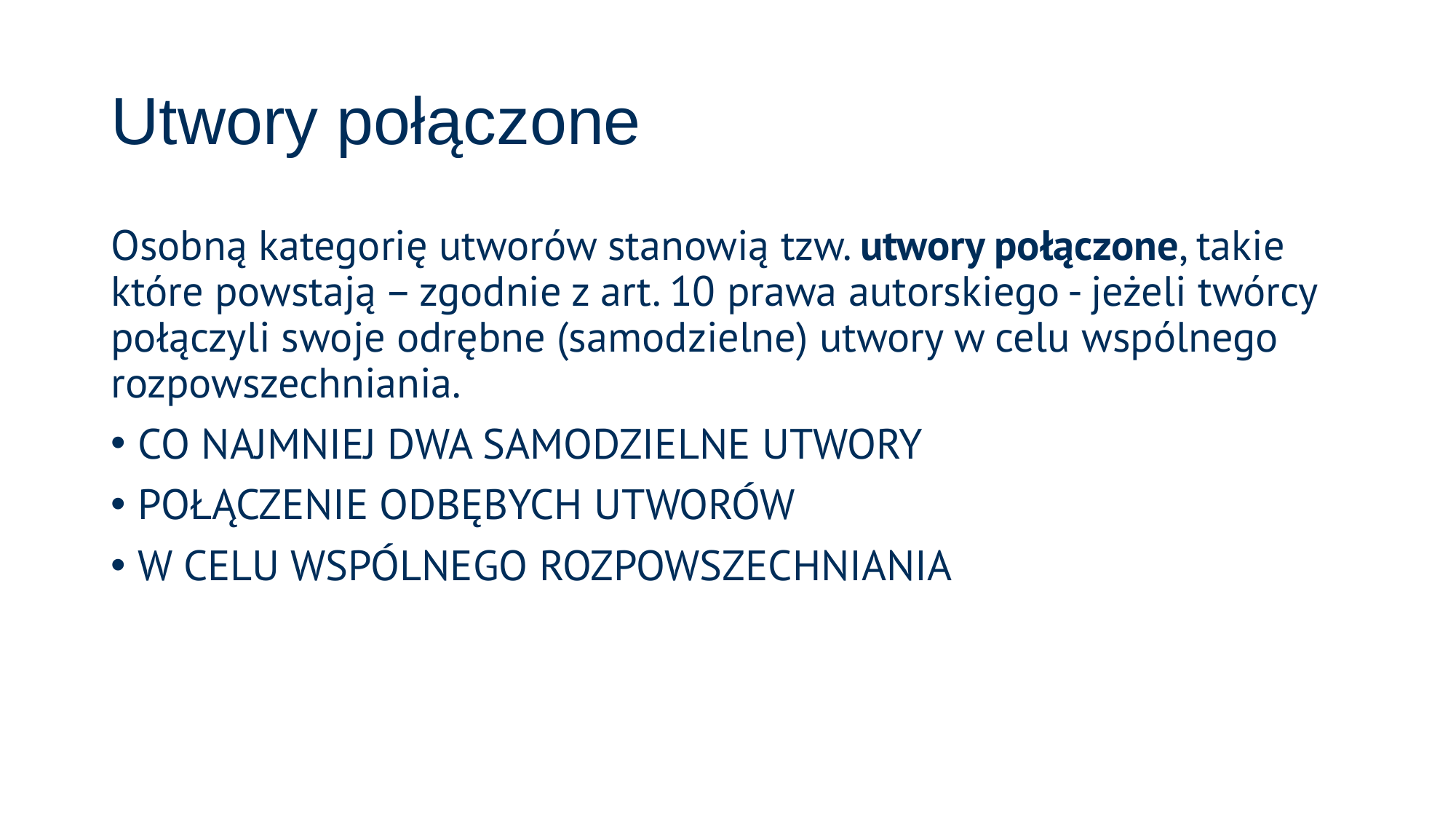

# Utwory połączone
Osobną kategorię utworów stanowią tzw. utwory połączone, takie które powstają – zgodnie z art. 10 prawa autorskiego - jeżeli twórcy połączyli swoje odrębne (samodzielne) utwory w celu wspólnego rozpowszechniania.
CO NAJMNIEJ DWA SAMODZIELNE UTWORY
POŁĄCZENIE ODBĘBYCH UTWORÓW
W CELU WSPÓLNEGO ROZPOWSZECHNIANIA